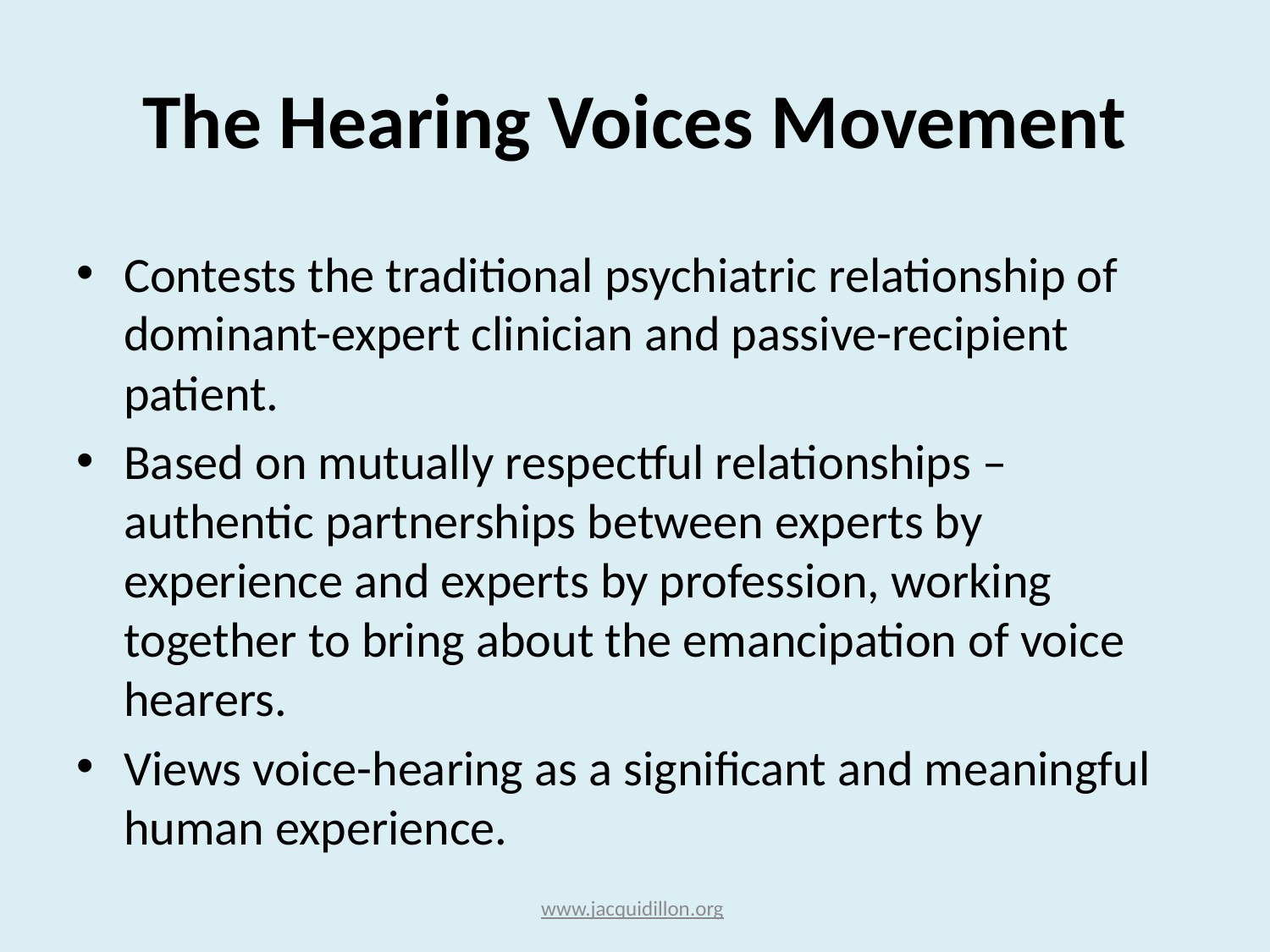

# The Hearing Voices Movement

Contests the traditional psychiatric relationship of dominant-expert clinician and passive-recipient patient.
Based on mutually respectful relationships – authentic partnerships between experts by experience and experts by profession, working together to bring about the emancipation of voice hearers.
Views voice-hearing as a significant and meaningful human experience.
www.jacquidillon.org